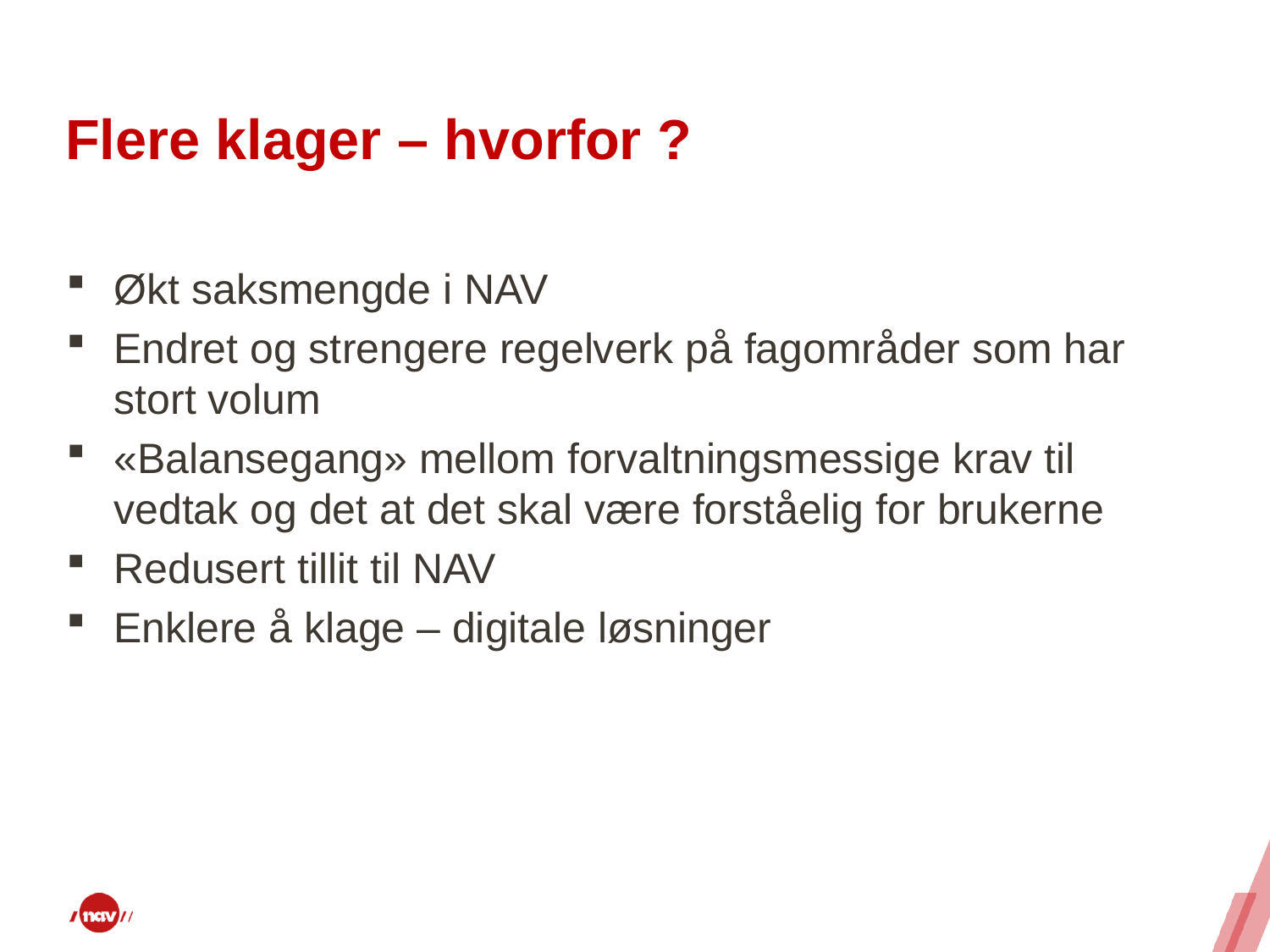

# Flere klager – hvorfor ?

Økt saksmengde i NAV
Endret og strengere regelverk på fagområder som har stort volum
«Balansegang» mellom forvaltningsmessige krav til vedtak og det at det skal være forståelig for brukerne
Redusert tillit til NAV
Enklere å klage – digitale løsninger